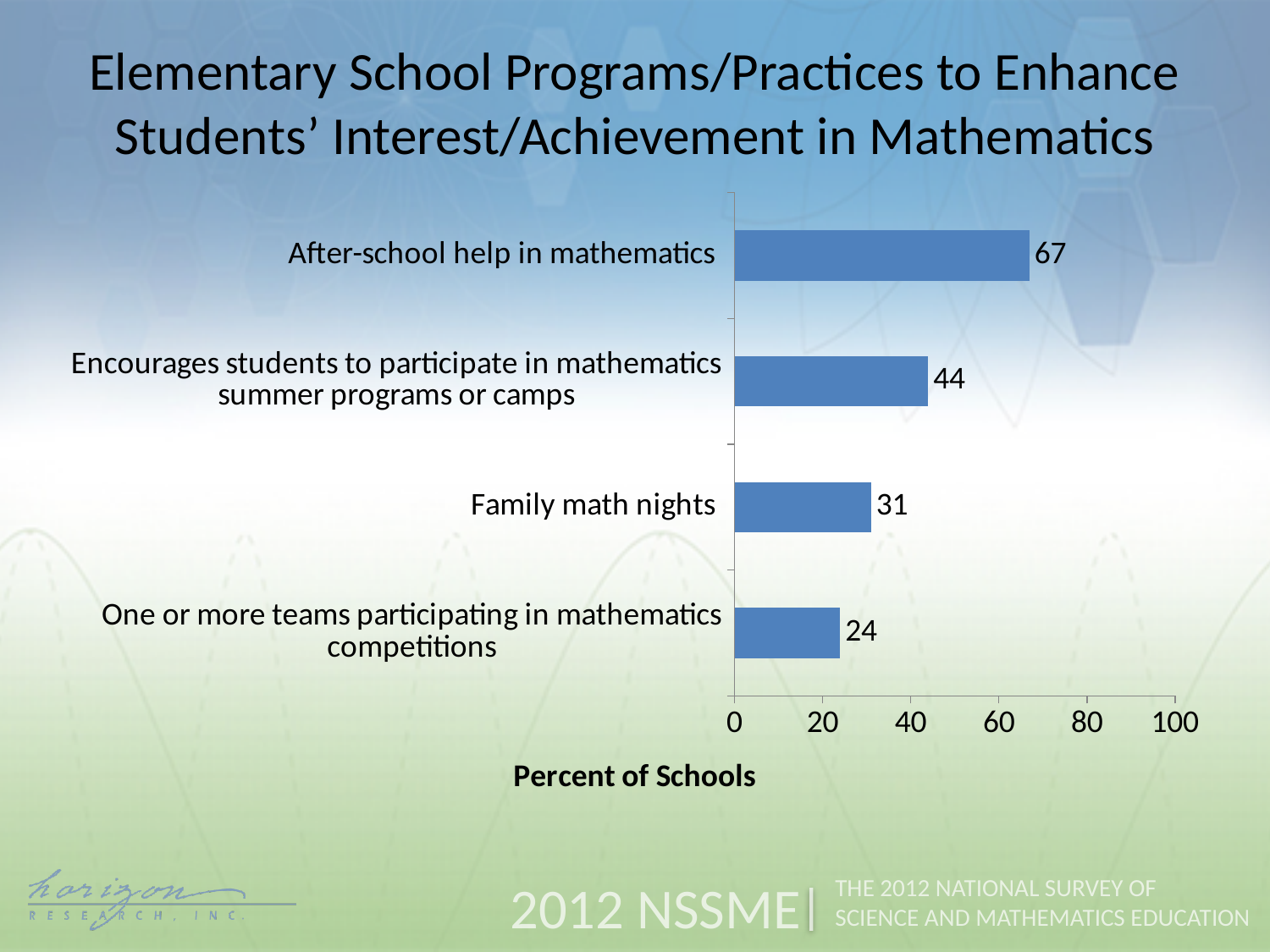

Elementary School Programs/Practices to Enhance Students’ Interest/Achievement in Mathematics

### Chart

| Category | Percent of Schools |
|---|---|
| One or more teams participating in mathematics competitions | 24.0 |
| Family math nights  | 31.0 |
| Encourages students to participate in mathematics summer programs or camps | 44.0 |
| After-school help in mathematics  | 67.0 |